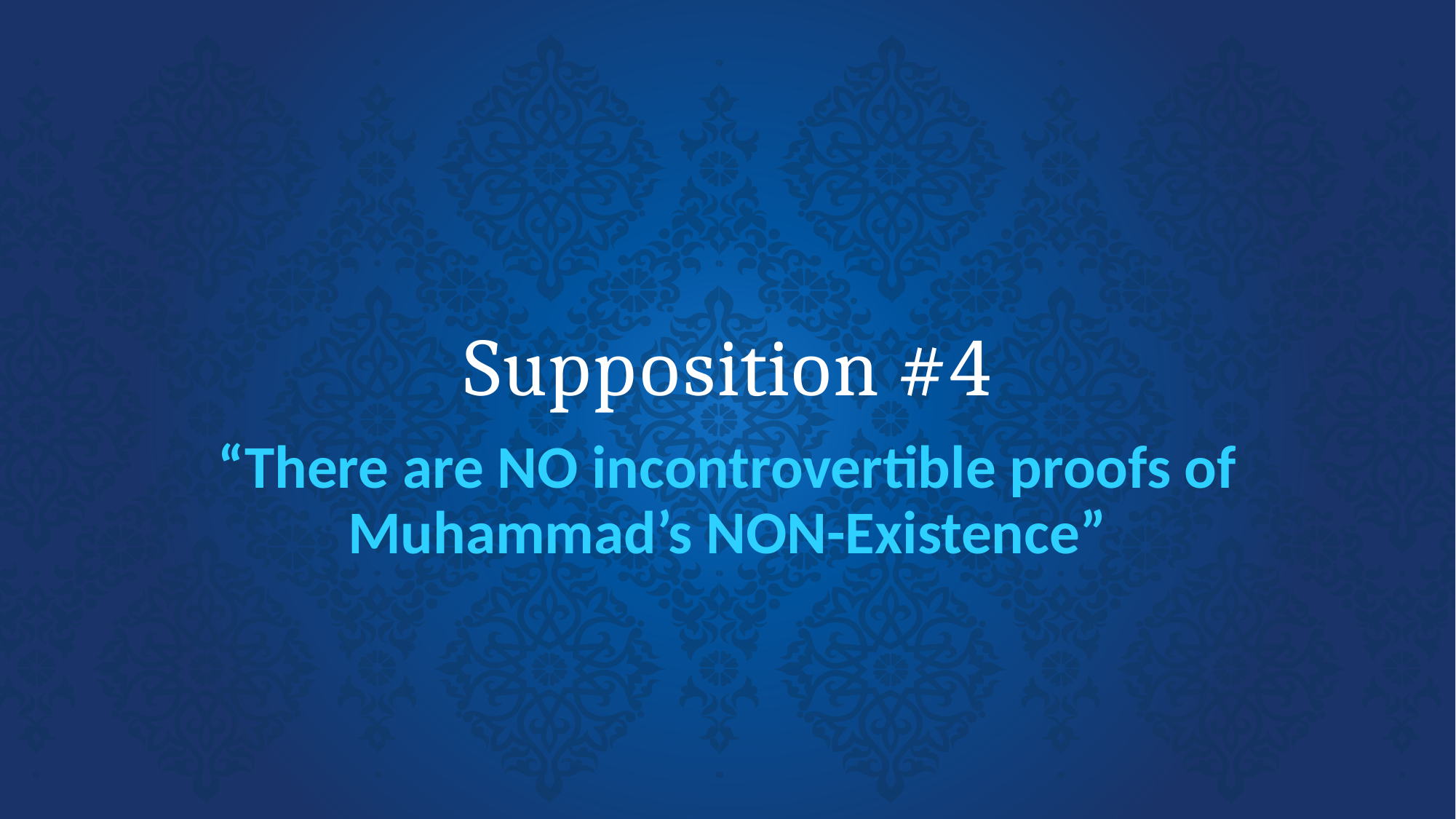

# Supposition #4
“There are NO incontrovertible proofs of Muhammad’s NON-Existence”